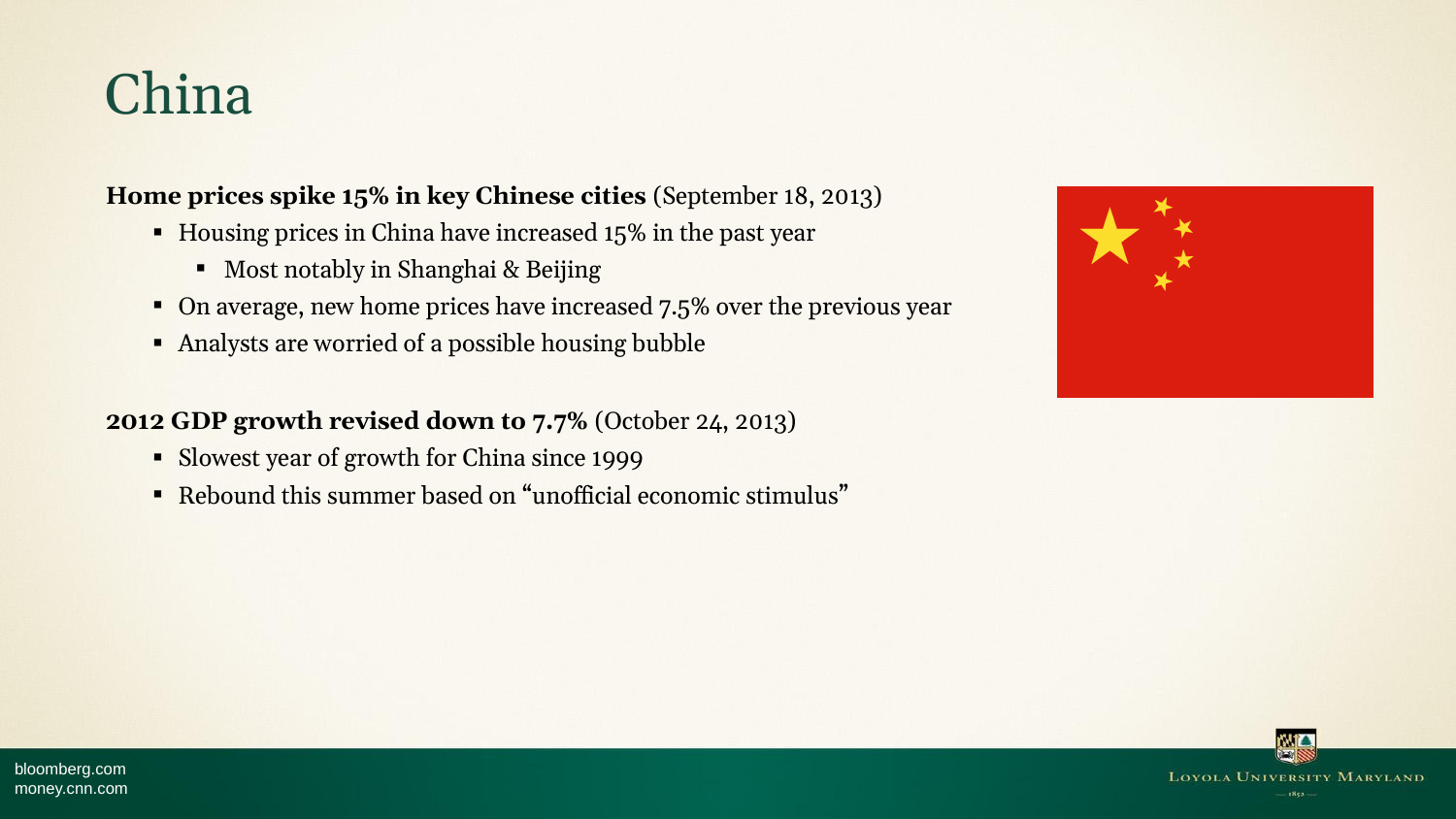

# China
Home prices spike 15% in key Chinese cities (September 18, 2013)
Housing prices in China have increased 15% in the past year
Most notably in Shanghai & Beijing
On average, new home prices have increased 7.5% over the previous year
Analysts are worried of a possible housing bubble

2012 GDP growth revised down to 7.7% (October 24, 2013)
Slowest year of growth for China since 1999
Rebound this summer based on “unofficial economic stimulus”

bloomberg.com
money.cnn.com